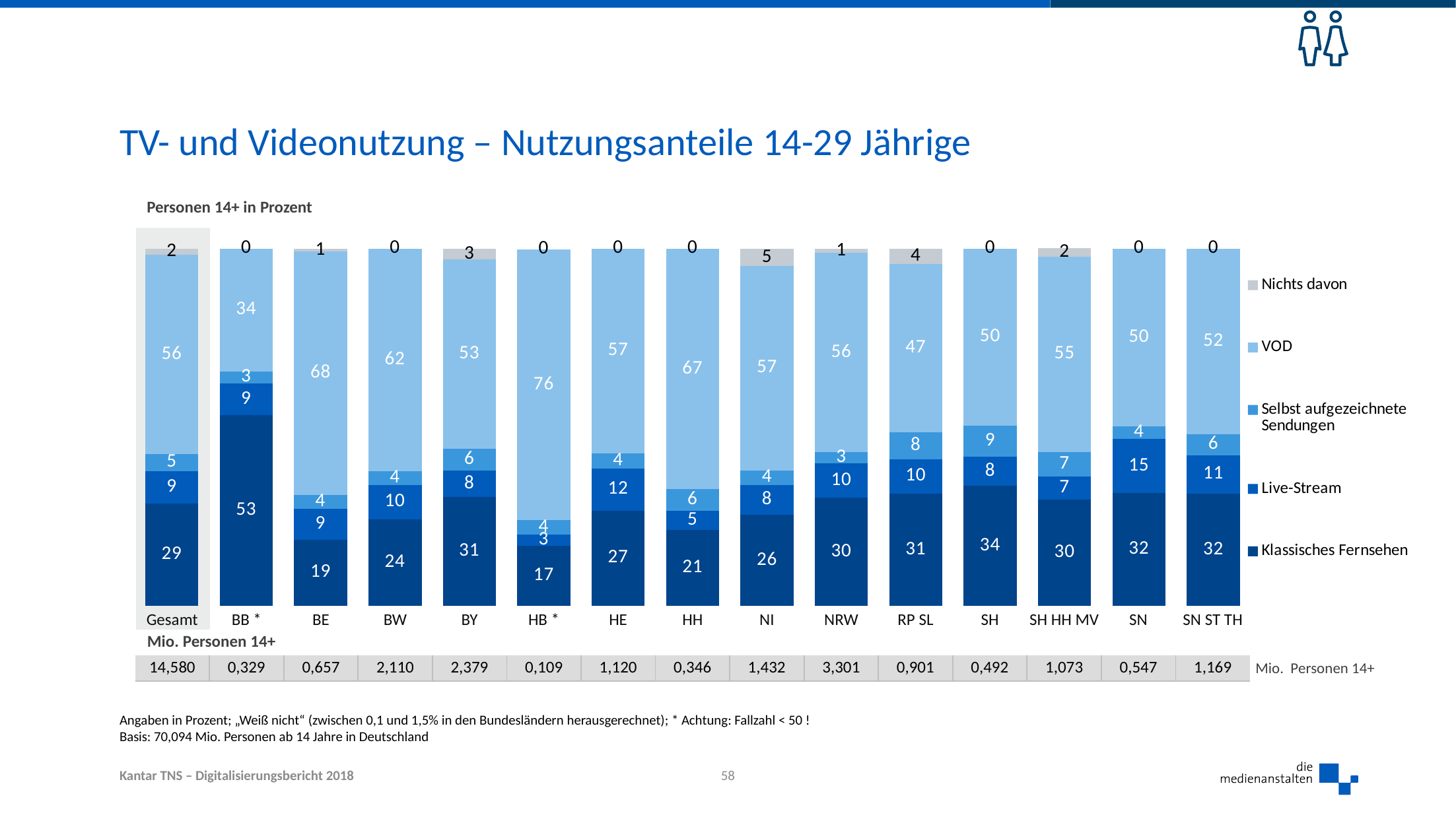

# TV- und Videonutzung – Nutzungsanteile 14-29 Jährige
Personen 14+ in Prozent

### Chart

| Category | Klassisches Fernsehen | Live-Stream | Selbst aufgezeichnete Sendungen | VOD | Nichts davon |
|---|---|---|---|---|---|
| Gesamt | 28.7 | 9.1 | 4.7 | 55.8 | 1.7 |
| BB | 53.4 | 8.9 | 3.4 | 34.3 | 0.0 |
| BE | 18.6 | 8.6 | 3.9 | 68.1 | 0.8 |
| BW | 24.2 | 9.7 | 3.9 | 62.2 | 0.0 |
| BY | 30.5 | 7.5 | 6.0 | 53.0 | 3.0 |
| HB | 16.9 | 3.1 | 4.0 | 75.9 | 0.0 |
| HE | 26.7 | 11.8 | 4.2 | 57.3 | 0.0 |
| HH | 21.3 | 5.3 | 6.1 | 67.3 | 0.0 |
| NI | 25.5 | 8.4 | 4.1 | 57.2 | 4.8 |
| NRW | 30.3 | 9.7 | 3.0 | 55.9 | 1.1 |
| RP SL | 31.4 | 9.7 | 7.6 | 47.1 | 4.2 |
| SH | 33.6 | 8.2 | 8.7 | 49.5 | 0.0 |
| SH HH MV | 29.7 | 6.5 | 6.9 | 54.7 | 2.3 |
| SN | 31.7 | 15.0 | 3.5 | 49.8 | 0.0 |
| SN ST TH | 31.5 | 10.7 | 5.9 | 51.9 | 0.0 |
| Gesamt | BB \* | BE | BW | BY | HB \* | HE | HH | NI | NRW | RP SL | SH | SH HH MV | SN | SN ST TH |
| --- | --- | --- | --- | --- | --- | --- | --- | --- | --- | --- | --- | --- | --- | --- |
| Mio. Personen 14+ |  |  |  |  |  |  |  |  |  |  |  |  |  |  |
| 14,580 | 0,329 | 0,657 | 2,110 | 2,379 | 0,109 | 1,120 | 0,346 | 1,432 | 3,301 | 0,901 | 0,492 | 1,073 | 0,547 | 1,169 |
Mio.  Personen 14+
Angaben in Prozent; „Weiß nicht“ (zwischen 0,1 und 1,5% in den Bundesländern herausgerechnet); * Achtung: Fallzahl < 50 !
Basis: 70,094 Mio. Personen ab 14 Jahre in Deutschland
58
Kantar TNS – Digitalisierungsbericht 2018